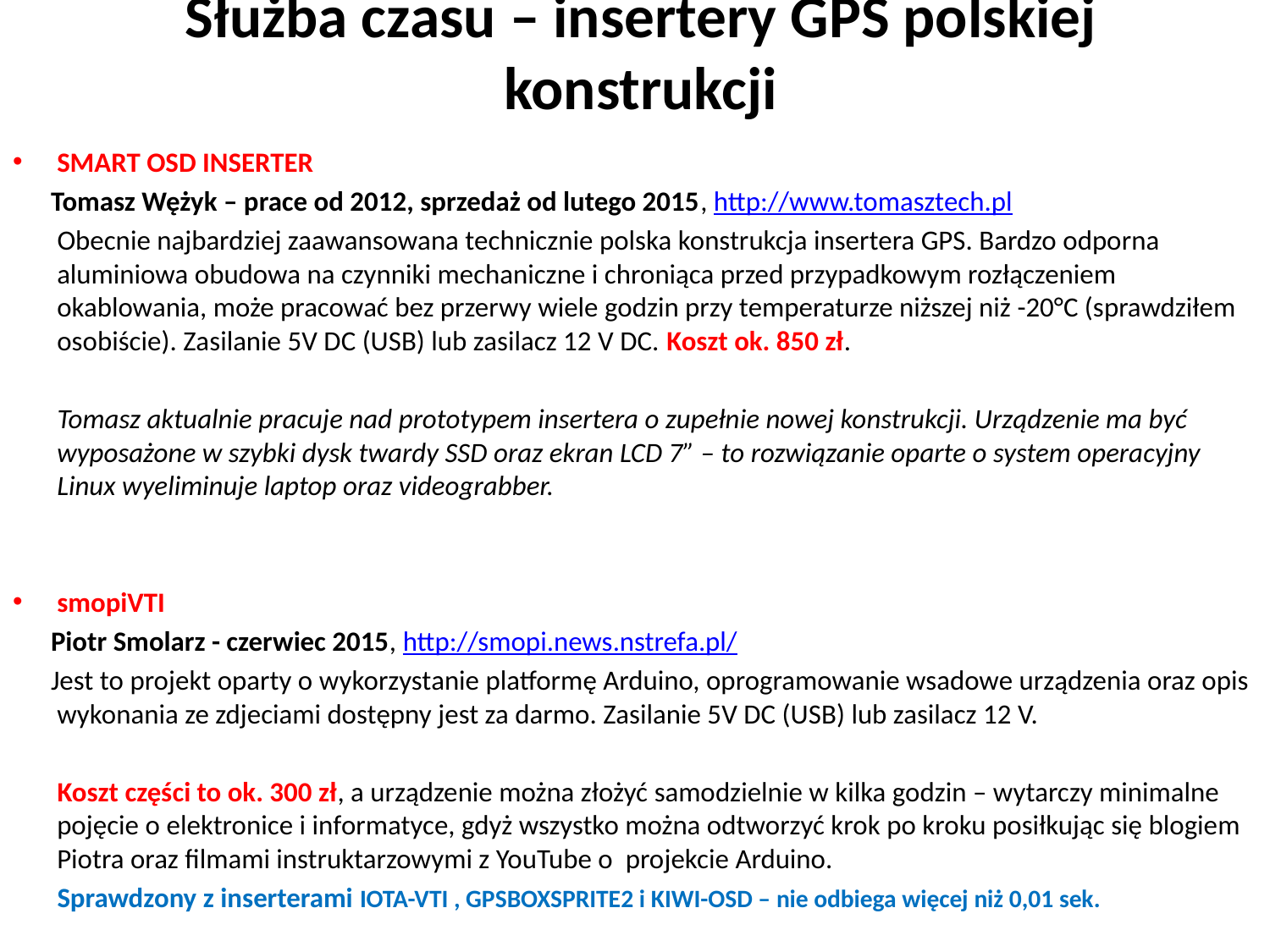

# Służba czasu – insertery GPS polskiej konstrukcji

SMART OSD INSERTER
      Tomasz Wężyk – prace od 2012, sprzedaż od lutego 2015, http://www.tomasztech.pl
       Obecnie najbardziej zaawansowana technicznie polska konstrukcja insertera GPS. Bardzo odporna aluminiowa obudowa na czynniki mechaniczne i chroniąca przed przypadkowym rozłączeniem okablowania, może pracować bez przerwy wiele godzin przy temperaturze niższej niż -20°C (sprawdziłem osobiście). Zasilanie 5V DC (USB) lub zasilacz 12 V DC. Koszt ok. 850 zł.

       Tomasz aktualnie pracuje nad prototypem insertera o zupełnie nowej konstrukcji. Urządzenie ma być wyposażone w szybki dysk twardy SSD oraz ekran LCD 7” – to rozwiązanie oparte o system operacyjny Linux wyeliminuje laptop oraz videograbber.

smopiVTI
      Piotr Smolarz - czerwiec 2015, http://smopi.news.nstrefa.pl/
      Jest to projekt oparty o wykorzystanie platformę Arduino, oprogramowanie wsadowe urządzenia oraz opis wykonania ze zdjeciami dostępny jest za darmo. Zasilanie 5V DC (USB) lub zasilacz 12 V.

       Koszt części to ok. 300 zł, a urządzenie można złożyć samodzielnie w kilka godzin – wytarczy minimalne pojęcie o elektronice i informatyce, gdyż wszystko można odtworzyć krok po kroku posiłkując się blogiem Piotra oraz filmami instruktarzowymi z YouTube o  projekcie Arduino.
       Sprawdzony z inserterami IOTA-VTI , GPSBOXSPRITE2 i KIWI-OSD – nie odbiega więcej niż 0,01 sek.